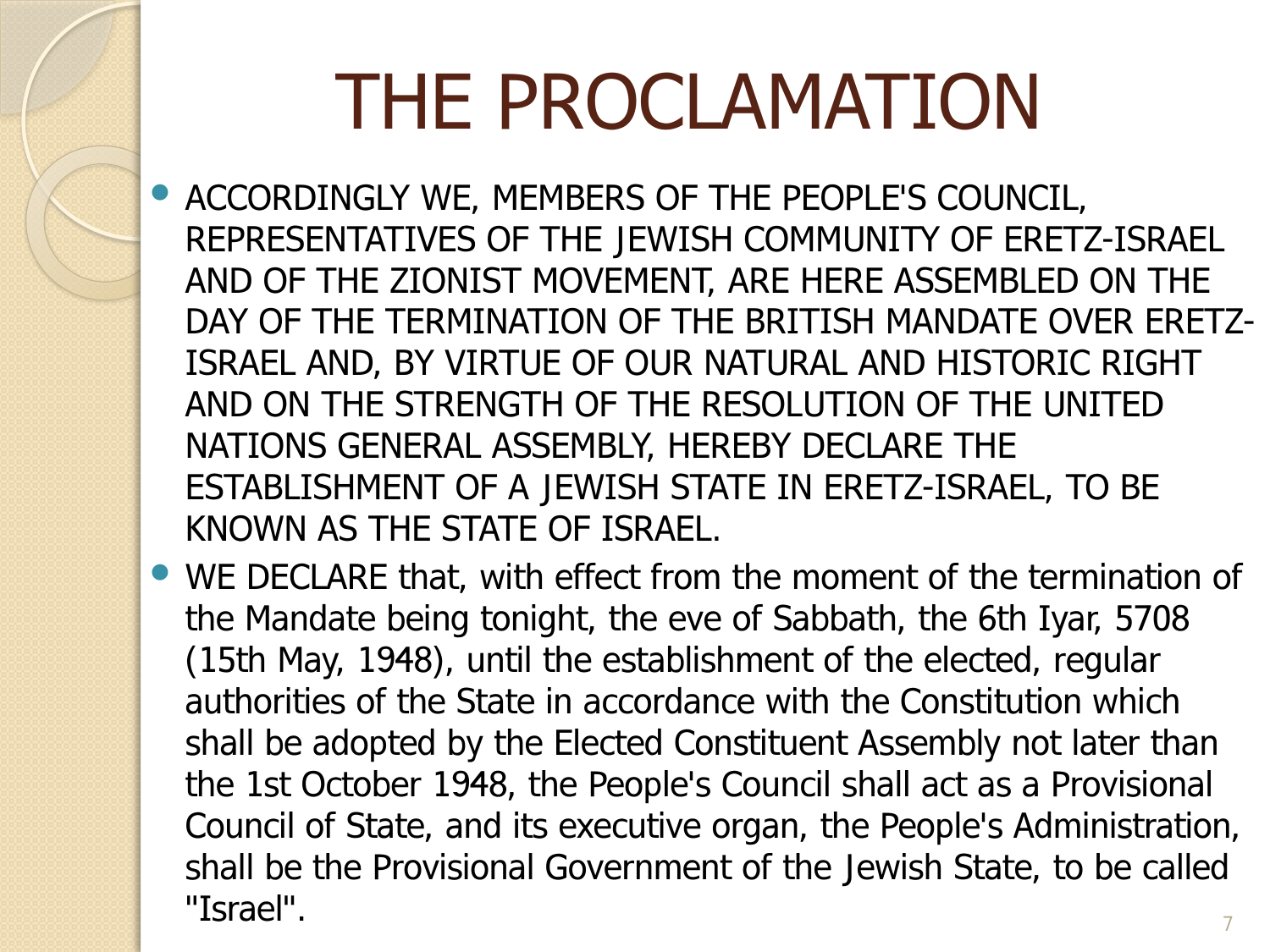

# THE PROCLAMATION
ACCORDINGLY WE, MEMBERS OF THE PEOPLE'S COUNCIL, REPRESENTATIVES OF THE JEWISH COMMUNITY OF ERETZ-ISRAEL AND OF THE ZIONIST MOVEMENT, ARE HERE ASSEMBLED ON THE DAY OF THE TERMINATION OF THE BRITISH MANDATE OVER ERETZ-ISRAEL AND, BY VIRTUE OF OUR NATURAL AND HISTORIC RIGHT AND ON THE STRENGTH OF THE RESOLUTION OF THE UNITED NATIONS GENERAL ASSEMBLY, HEREBY DECLARE THE ESTABLISHMENT OF A JEWISH STATE IN ERETZ-ISRAEL, TO BE KNOWN AS THE STATE OF ISRAEL.
WE DECLARE that, with effect from the moment of the termination of the Mandate being tonight, the eve of Sabbath, the 6th Iyar, 5708 (15th May, 1948), until the establishment of the elected, regular authorities of the State in accordance with the Constitution which shall be adopted by the Elected Constituent Assembly not later than the 1st October 1948, the People's Council shall act as a Provisional Council of State, and its executive organ, the People's Administration, shall be the Provisional Government of the Jewish State, to be called "Israel".

7